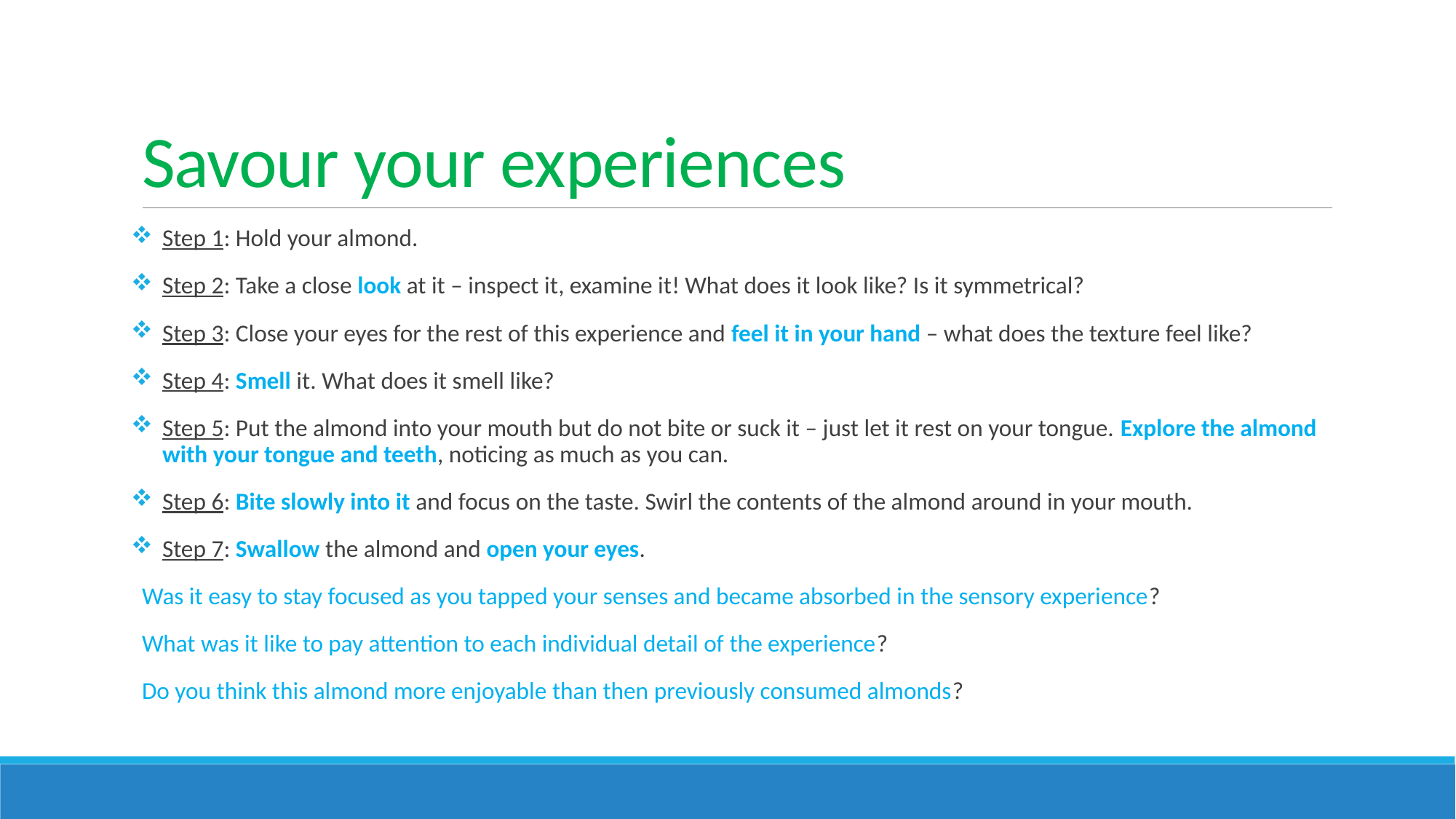

# Savour your experiences
Step 1: Hold your almond.
Step 2: Take a close look at it – inspect it, examine it! What does it look like? Is it symmetrical?
Step 3: Close your eyes for the rest of this experience and feel it in your hand – what does the texture feel like?
Step 4: Smell it. What does it smell like?
Step 5: Put the almond into your mouth but do not bite or suck it – just let it rest on your tongue. Explore the almond with your tongue and teeth, noticing as much as you can.
Step 6: Bite slowly into it and focus on the taste. Swirl the contents of the almond around in your mouth.
Step 7: Swallow the almond and open your eyes.
Was it easy to stay focused as you tapped your senses and became absorbed in the sensory experience?
What was it like to pay attention to each individual detail of the experience?
Do you think this almond more enjoyable than then previously consumed almonds?